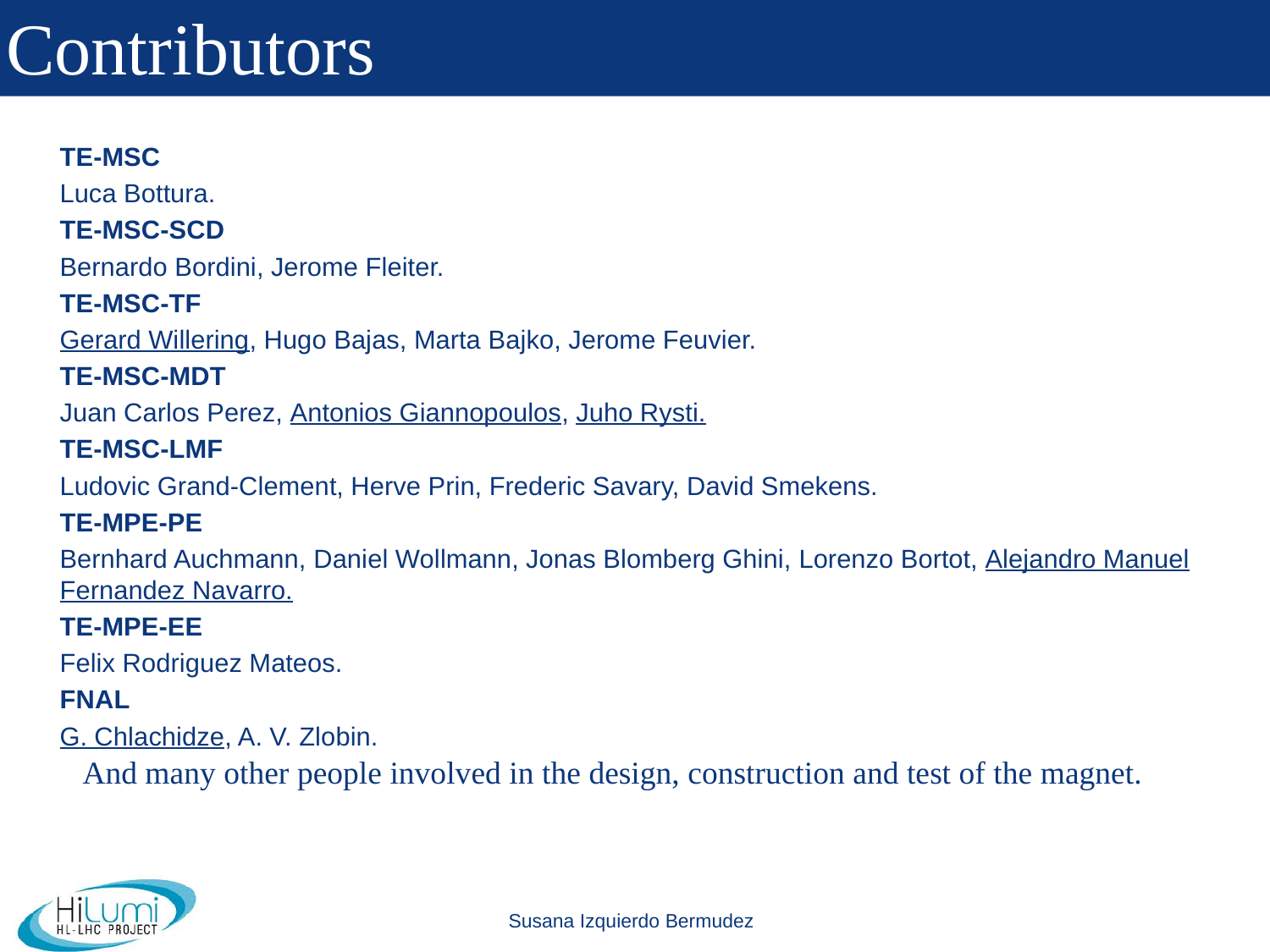

# Contributors
TE-MSC
Luca Bottura.
TE-MSC-SCD
Bernardo Bordini, Jerome Fleiter.
TE-MSC-TF
Gerard Willering, Hugo Bajas, Marta Bajko, Jerome Feuvier.
TE-MSC-MDT
Juan Carlos Perez, Antonios Giannopoulos, Juho Rysti.
TE-MSC-LMF
Ludovic Grand-Clement, Herve Prin, Frederic Savary, David Smekens.
TE-MPE-PE
Bernhard Auchmann, Daniel Wollmann, Jonas Blomberg Ghini, Lorenzo Bortot, Alejandro Manuel Fernandez Navarro.
TE-MPE-EE
Felix Rodriguez Mateos.
FNAL
G. Chlachidze, A. V. Zlobin.

And many other people involved in the design, construction and test of the magnet.